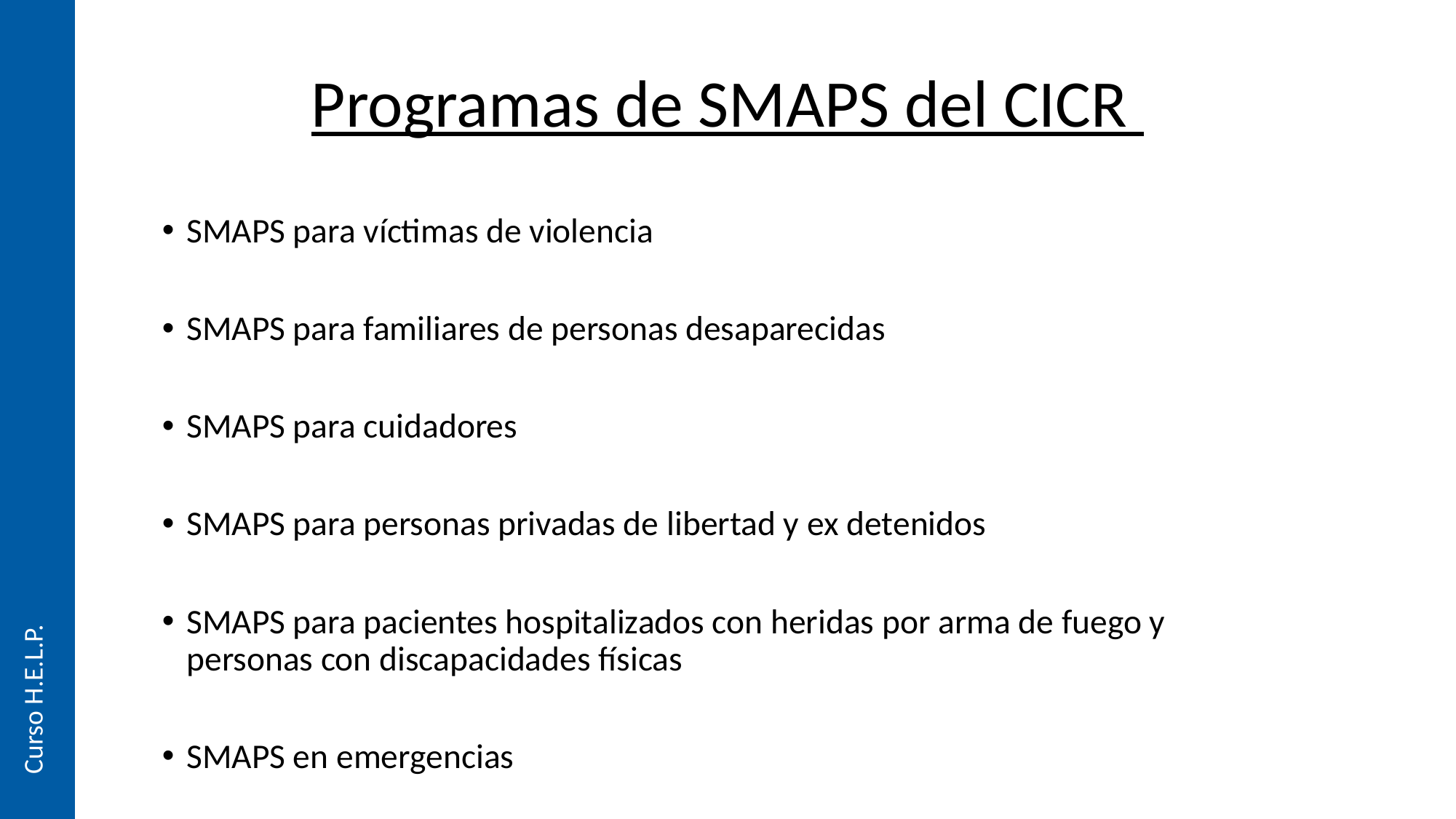

# Programas de SMAPS del CICR

SMAPS para víctimas de violencia

SMAPS para familiares de personas desaparecidas

SMAPS para cuidadores

SMAPS para personas privadas de libertad y ex detenidos

SMAPS para pacientes hospitalizados con heridas por arma de fuego y personas con discapacidades físicas

SMAPS en emergencias

Curso H.E.L.P.